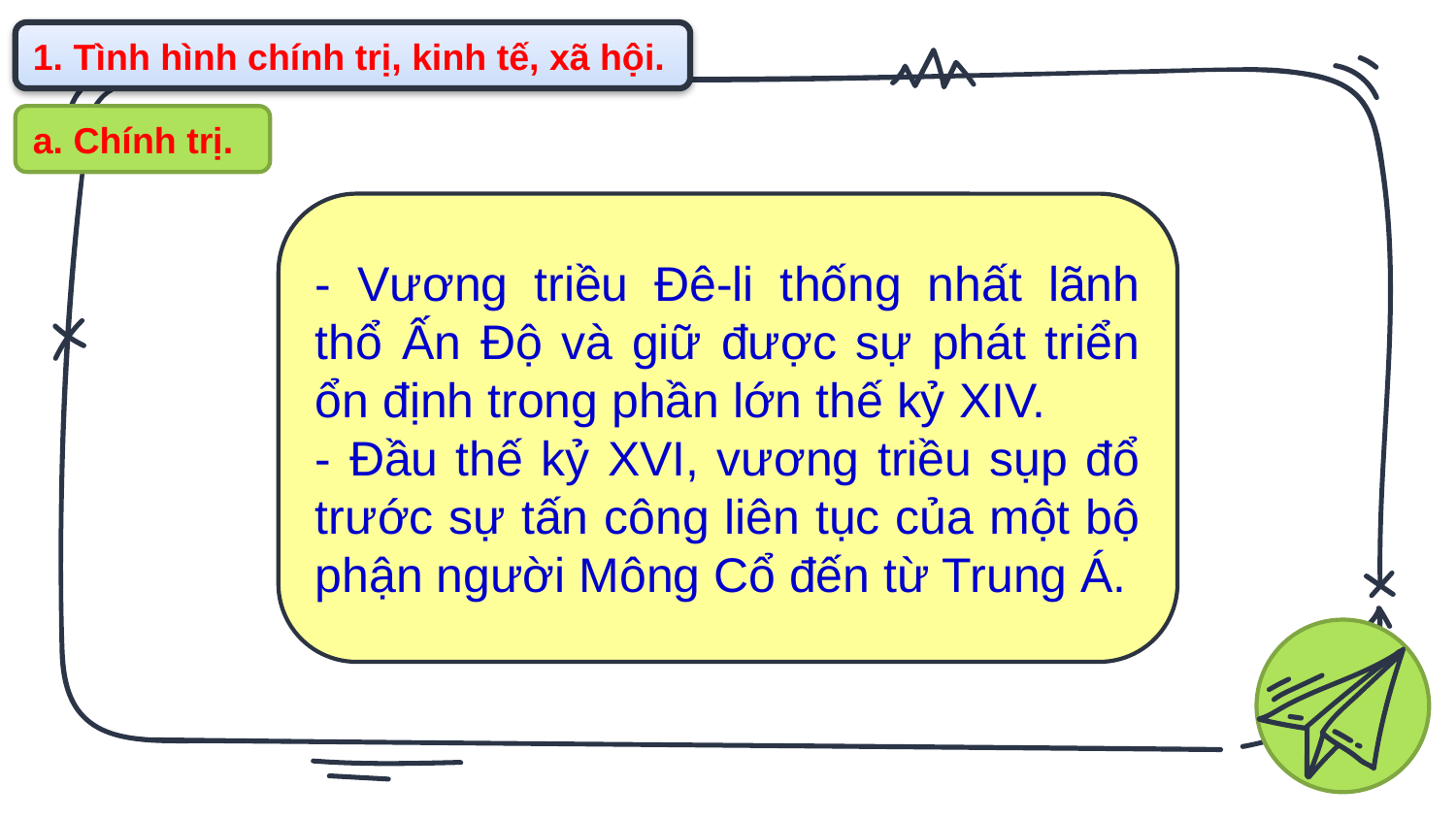

1. Tình hình chính trị, kinh tế, xã hội.
a. Chính trị.
- Vương triều Đê-li thống nhất lãnh thổ Ấn Độ và giữ được sự phát triển ổn định trong phần lớn thế kỷ XIV.
- Đầu thế kỷ XVI, vương triều sụp đổ trước sự tấn công liên tục của một bộ phận người Mông Cổ đến từ Trung Á.